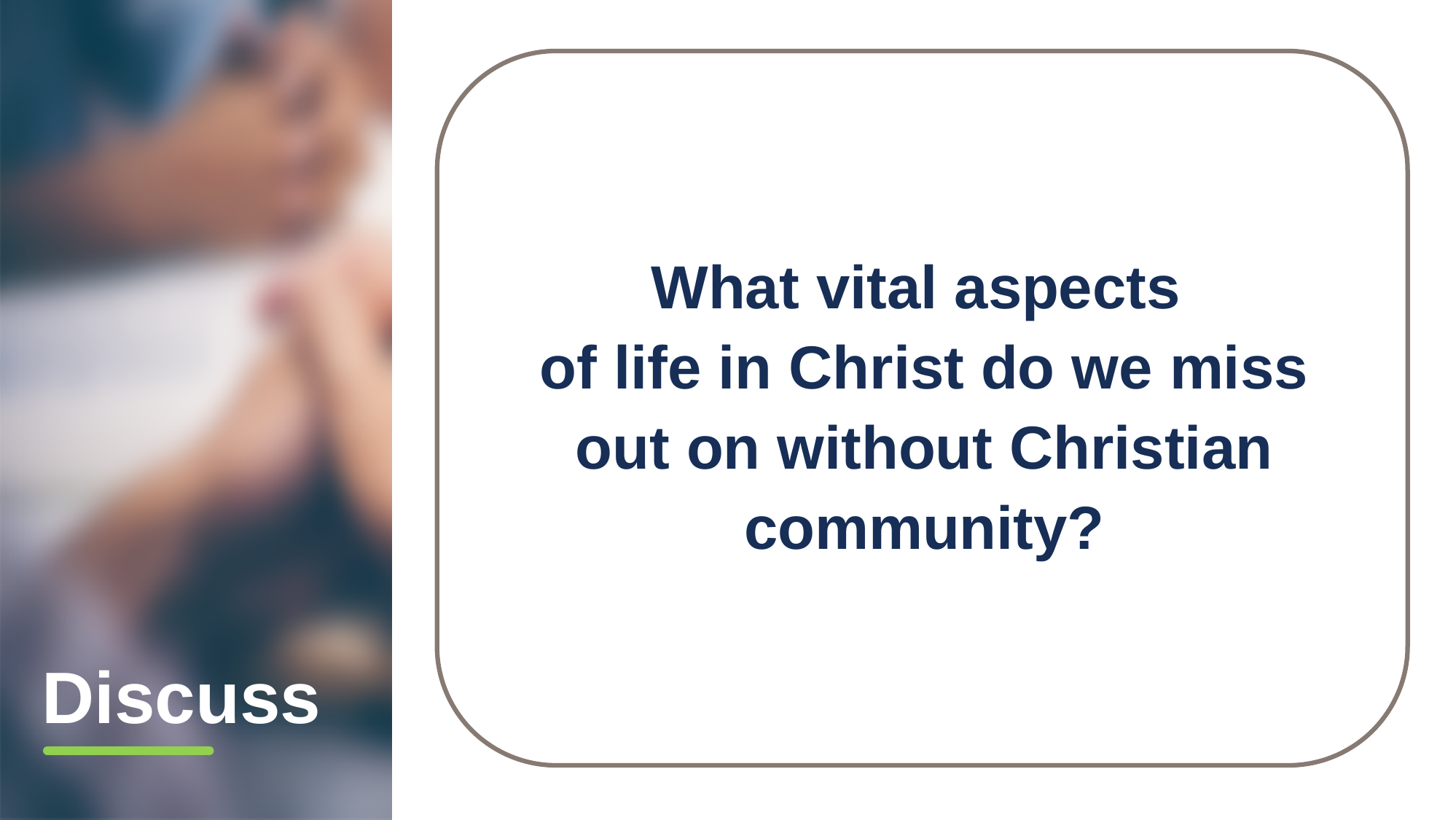

What vital aspects
of life in Christ do we miss out on without Christian community?
# Discuss